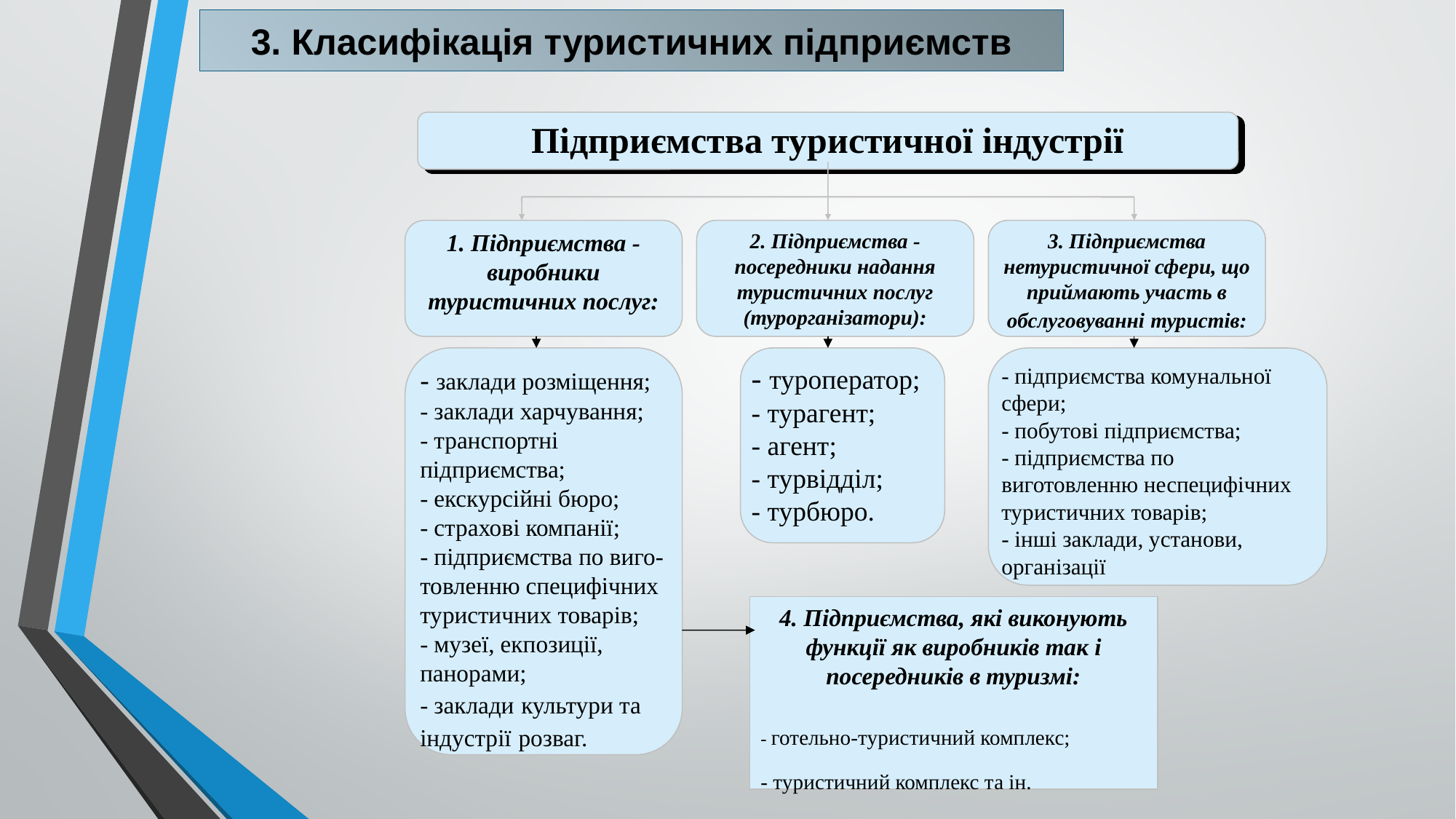

3. Класифікація туристичних підприємств
Підприємства туристичної індустрії

1. Підприємства - виробники туристичних послуг:
2. Підприємства - посередники надання туристичних послуг
(турорганізатори):
3. Підприємства нетуристичної сфери, що приймають участь в обслуговуванні туристів:
- туроператор;
- турагент;
- агент;
- турвідділ;
- турбюро.
- підприємства комунальної сфери;
- побутові підприємства;
- підприємства по виготовленню неспецифічних туристичних товарів;
- інші заклади, установи,            організації

- заклади розміщення;
- заклади харчування;
- транспортні підприємства;
- екскурсійні бюро;
- страхові компанії;
- підприємства по виго-товленню специфічних туристичних товарів;
- музеї, екпозиції, панорами;
- заклади культури та індустрії розваг.

4. Підприємства, які виконують функції як виробників так і посередників в туризмі:
- готельно-туристичний комплекс;
- туристичний комплекс та ін.